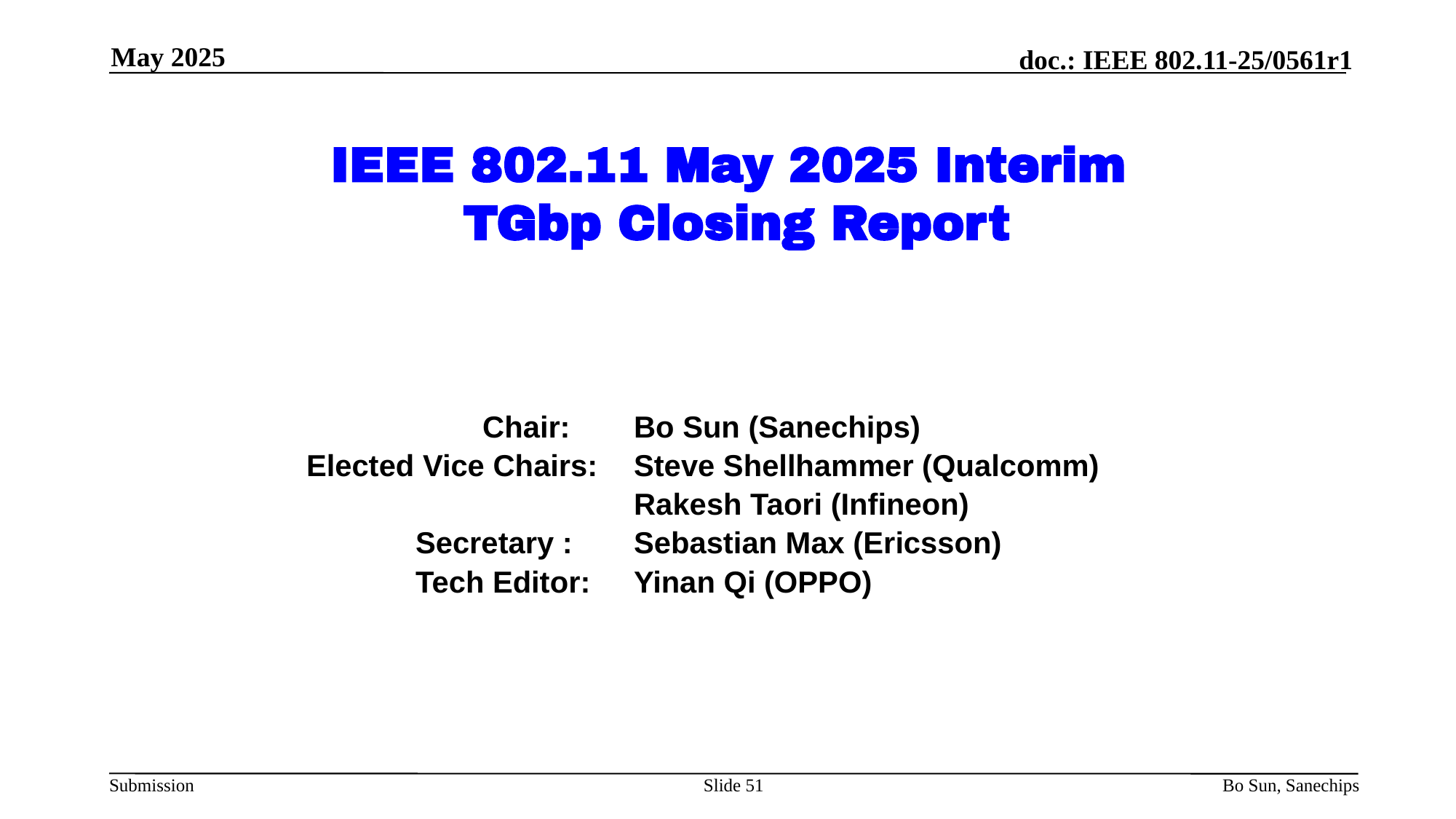

May 2025
# IEEE 802.11 May 2025 Interim TGbp Closing Report

		   	        Chair:	Bo Sun (Sanechips)
		Elected Vice Chairs:	Steve Shellhammer (Qualcomm)
					Rakesh Taori (Infineon)
	   		Secretary :	Sebastian Max (Ericsson)
			Tech Editor:	Yinan Qi (OPPO)
Slide 51
Bo Sun, Sanechips